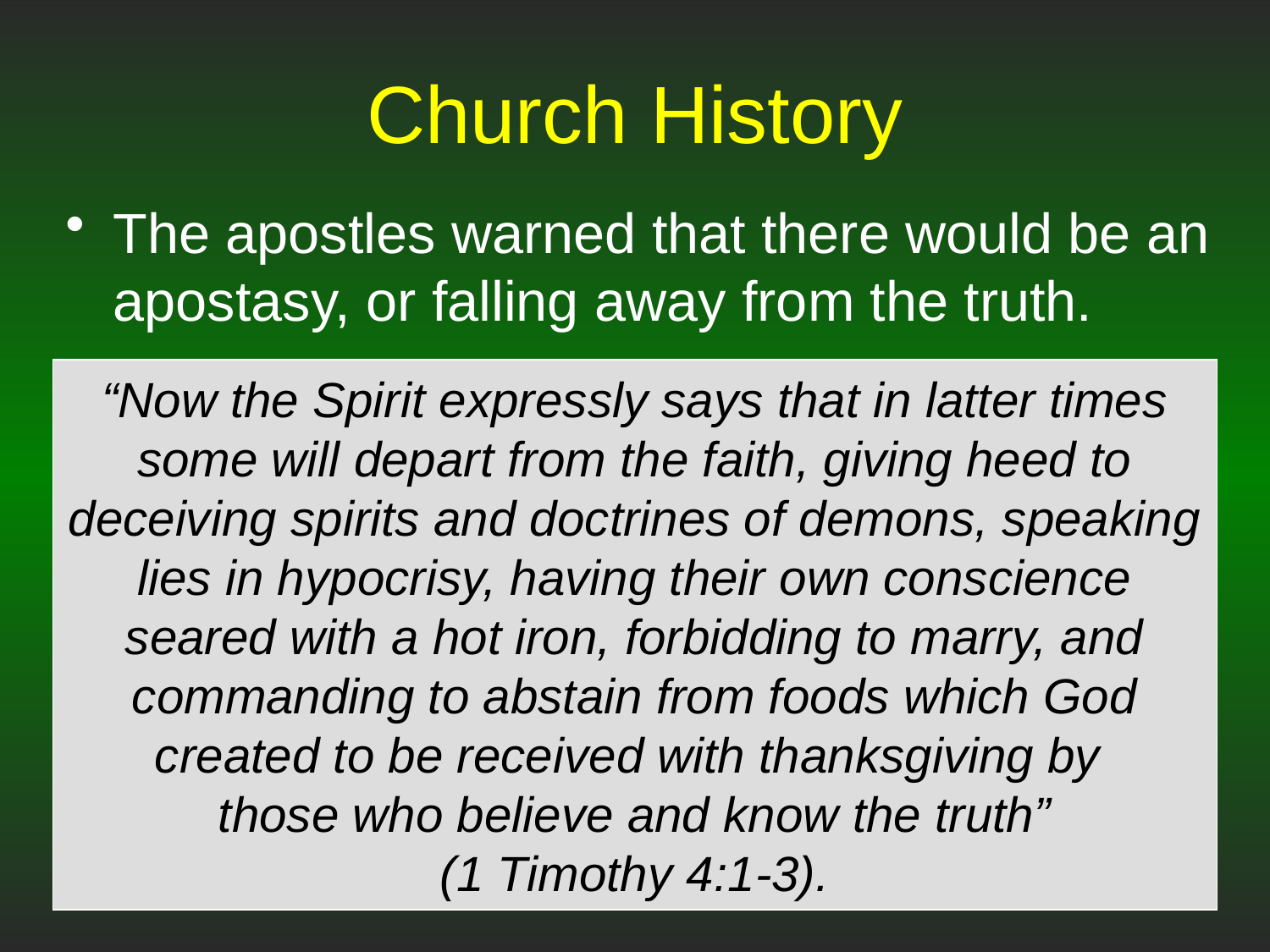

# Church History
The apostles warned that there would be an apostasy, or falling away from the truth.
“Now the Spirit expressly says that in latter times some will depart from the faith, giving heed to deceiving spirits and doctrines of demons, speaking lies in hypocrisy, having their own conscience seared with a hot iron, forbidding to marry, and commanding to abstain from foods which God created to be received with thanksgiving by
those who believe and know the truth”
(1 Timothy 4:1-3).